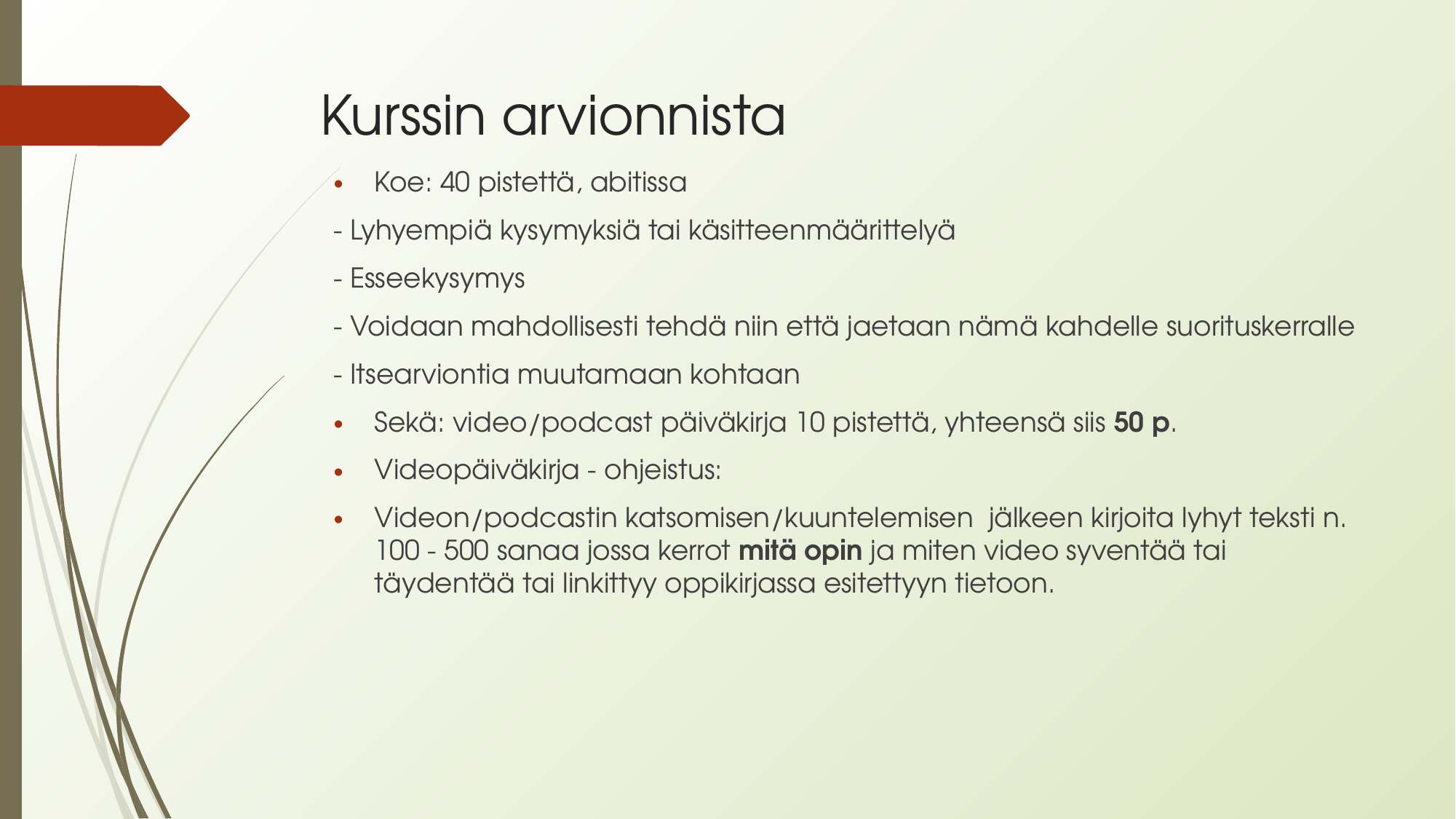

# Kurssin arvionnista
Koe: 40 pistettä, abitissa
- Lyhyempiä kysymyksiä tai käsitteenmäärittelyä
- Esseekysymys
- Voidaan mahdollisesti tehdä niin että jaetaan nämä kahdelle suorituskerralle
- Itsearviontia muutamaan kohtaan
Sekä: video/podcast päiväkirja 10 pistettä, yhteensä siis 50 p.
Videopäiväkirja - ohjeistus:
Videon/podcastin katsomisen/kuuntelemisen  jälkeen kirjoita lyhyt teksti n. 100 - 500 sanaa jossa kerrot mitä opin ja miten video syventää tai täydentää tai linkittyy oppikirjassa esitettyyn tietoon.